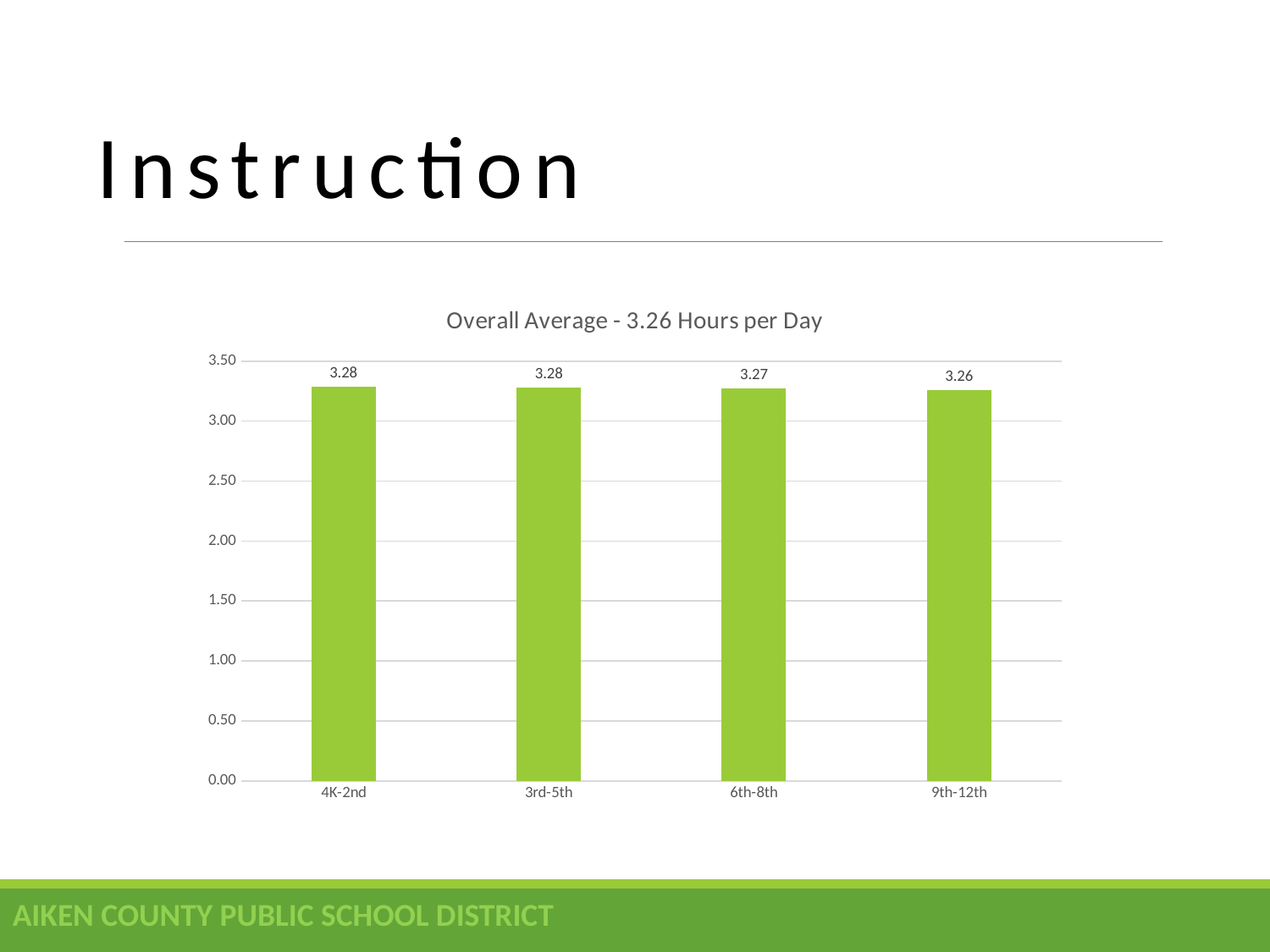

# Instruction

### Chart: Overall Average - 3.26 Hours per Day

| Category | Instruction |
|---|---|
| 4K-2nd | 3.2845 |
| 3rd-5th | 3.2795 |
| 6th-8th | 3.2725 |
| 9th-12th | 3.2604999999999995 |
AIKEN COUNTY PUBLIC SCHOOL DISTRICT